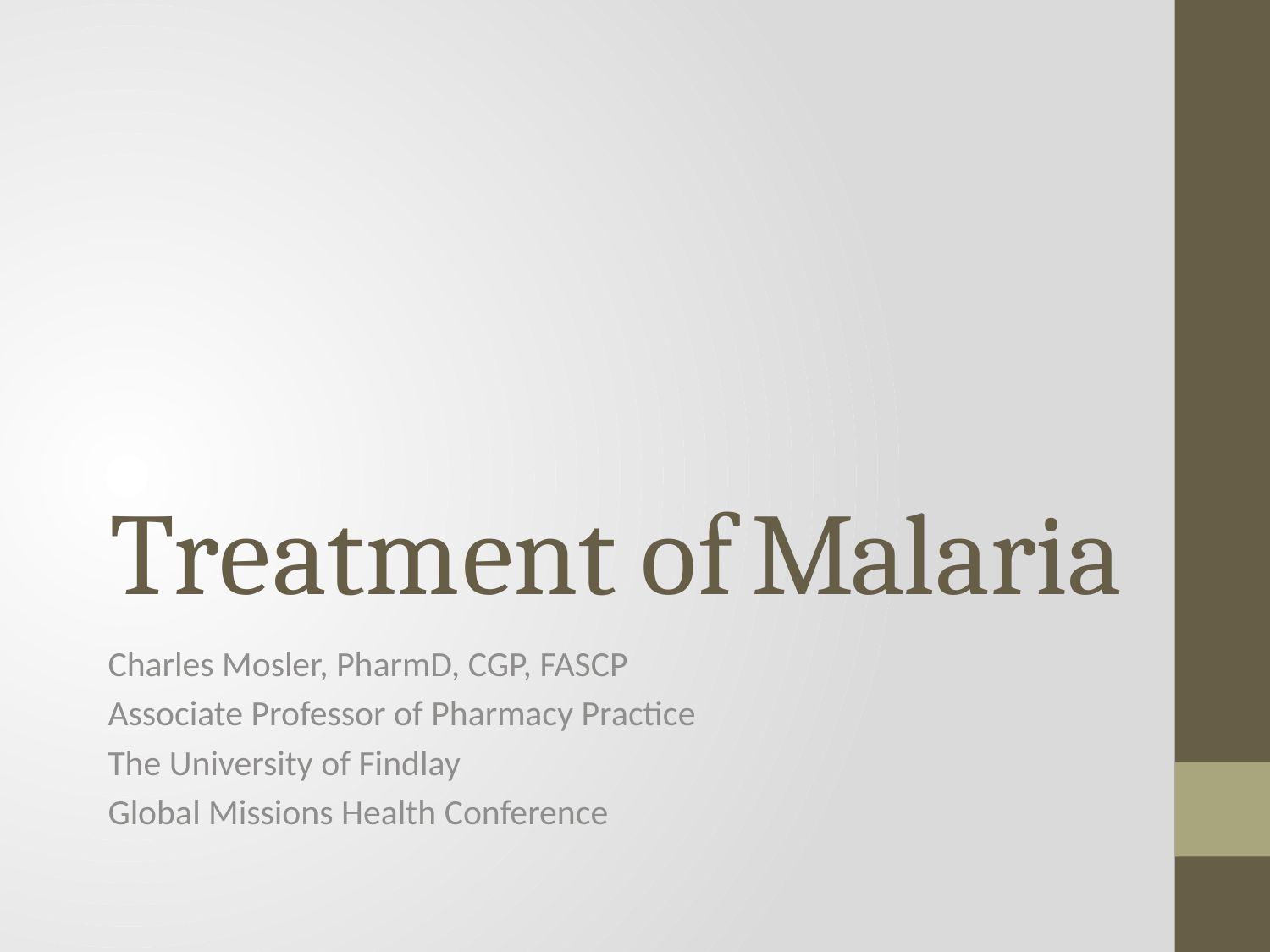

# Treatment of Malaria
Charles Mosler, PharmD, CGP, FASCP
Associate Professor of Pharmacy Practice
The University of Findlay
Global Missions Health Conference